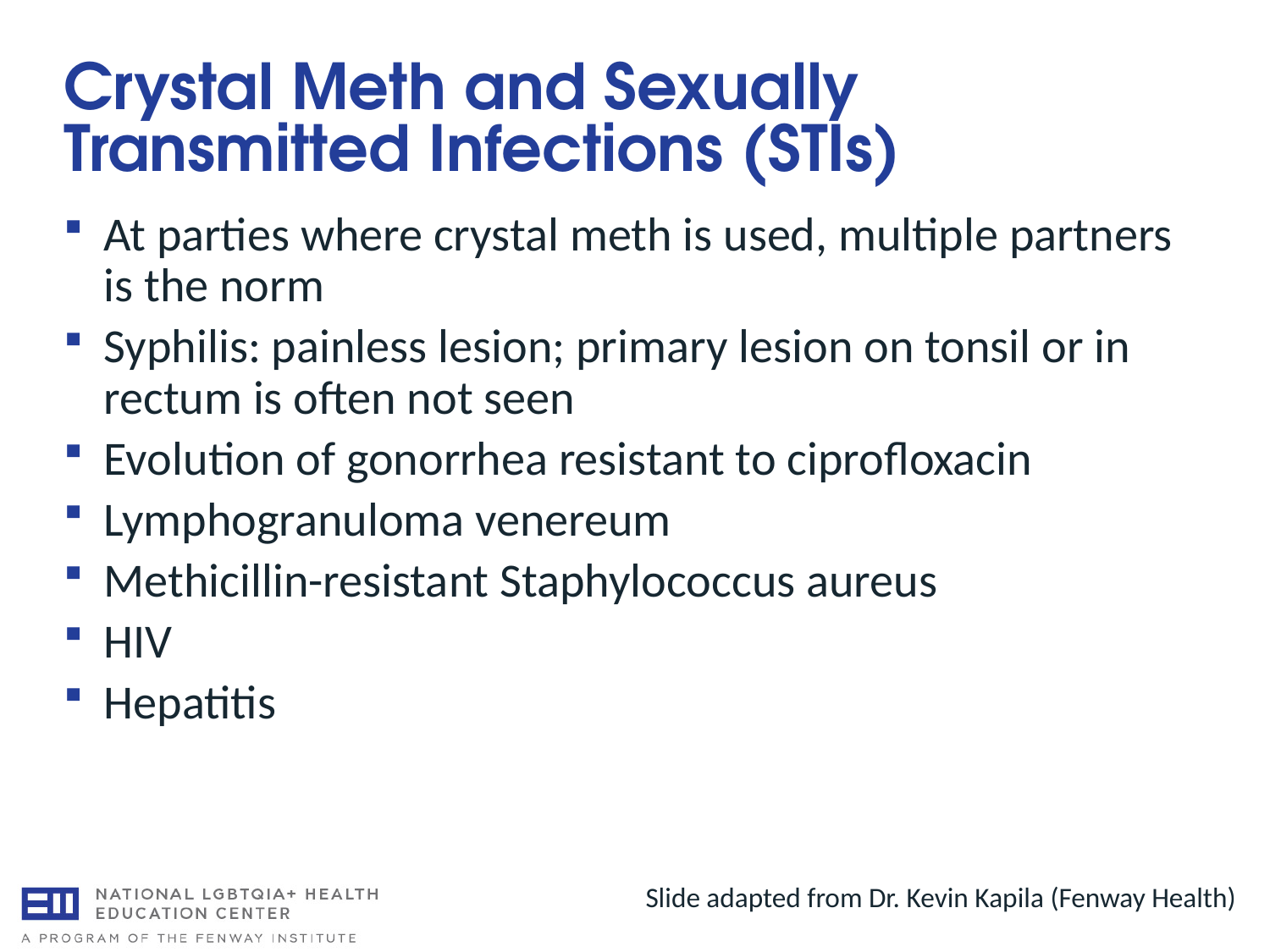

# Crystal Meth and Sexually Transmitted Infections (STIs)
At parties where crystal meth is used, multiple partners is the norm
Syphilis: painless lesion; primary lesion on tonsil or in rectum is often not seen
Evolution of gonorrhea resistant to ciprofloxacin
Lymphogranuloma venereum
Methicillin-resistant Staphylococcus aureus
HIV
Hepatitis
Slide adapted from Dr. Kevin Kapila (Fenway Health)